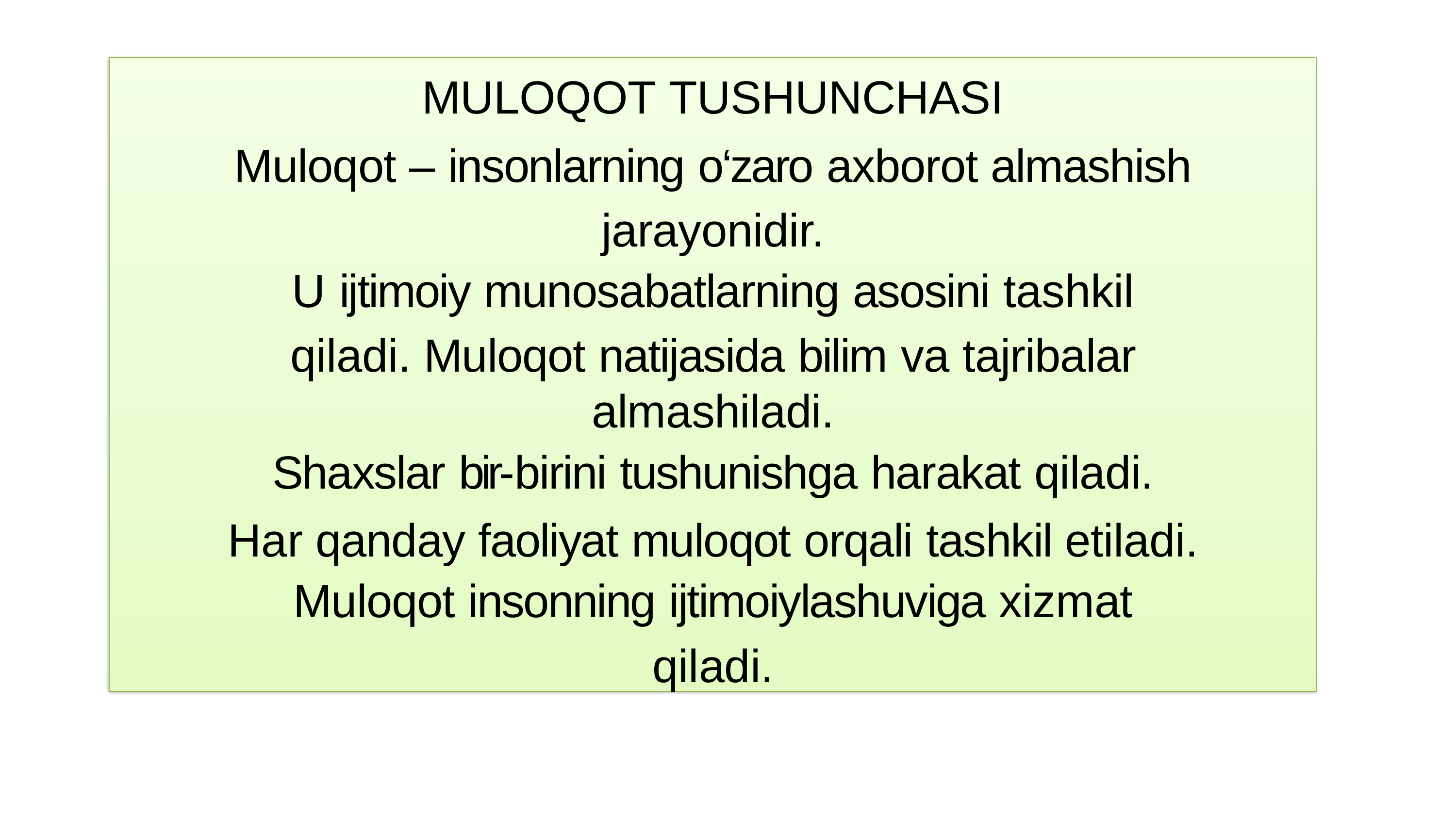

MULOQOT TUSHUNCHASI
Muloqot – insonlarning o‘zaro axborot almashish jarayonidir.
U ijtimoiy munosabatlarning asosini tashkil
qiladi. Muloqot natijasida bilim va tajribalar almashiladi.
Shaxslar bir-birini tushunishga harakat qiladi.
Har qanday faoliyat muloqot orqali tashkil etiladi.
Muloqot insonning ijtimoiylashuviga xizmat
qiladi.